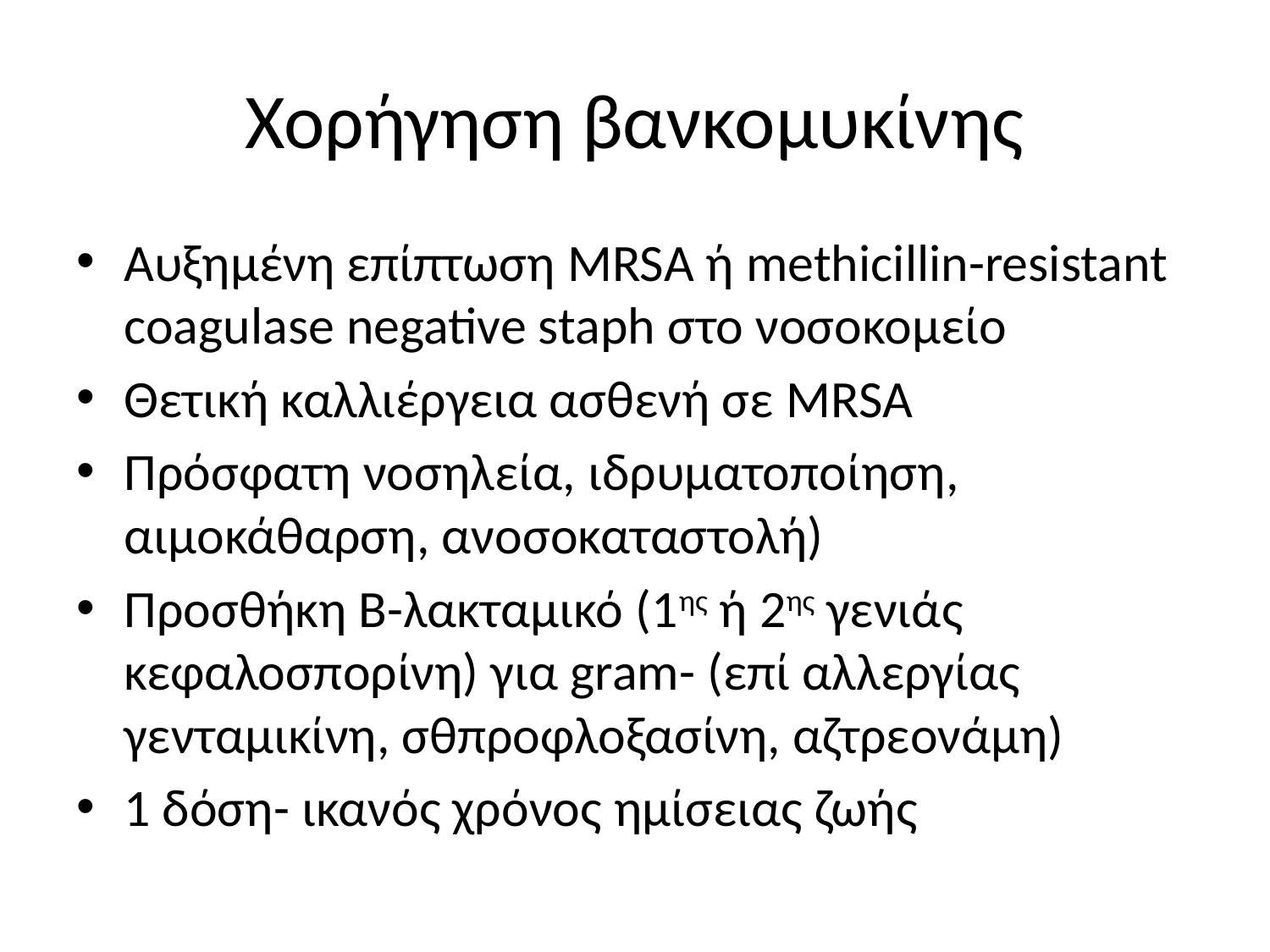

# Χορήγηση βανκομυκίνης
Αυξημένη επίπτωση MRSA ή methicillin-resistant coagulase negative staph στο νοσοκομείο
Θετική καλλιέργεια ασθενή σε MRSA
Πρόσφατη νοσηλεία, ιδρυματοποίηση, αιμοκάθαρση, ανοσοκαταστολή)
Προσθήκη Β-λακταμικό (1ης ή 2ης γενιάς κεφαλοσπορίνη) για gram- (επί αλλεργίας γενταμικίνη, σθπροφλοξασίνη, αζτρεονάμη)
1 δόση- ικανός χρόνος ημίσειας ζωής